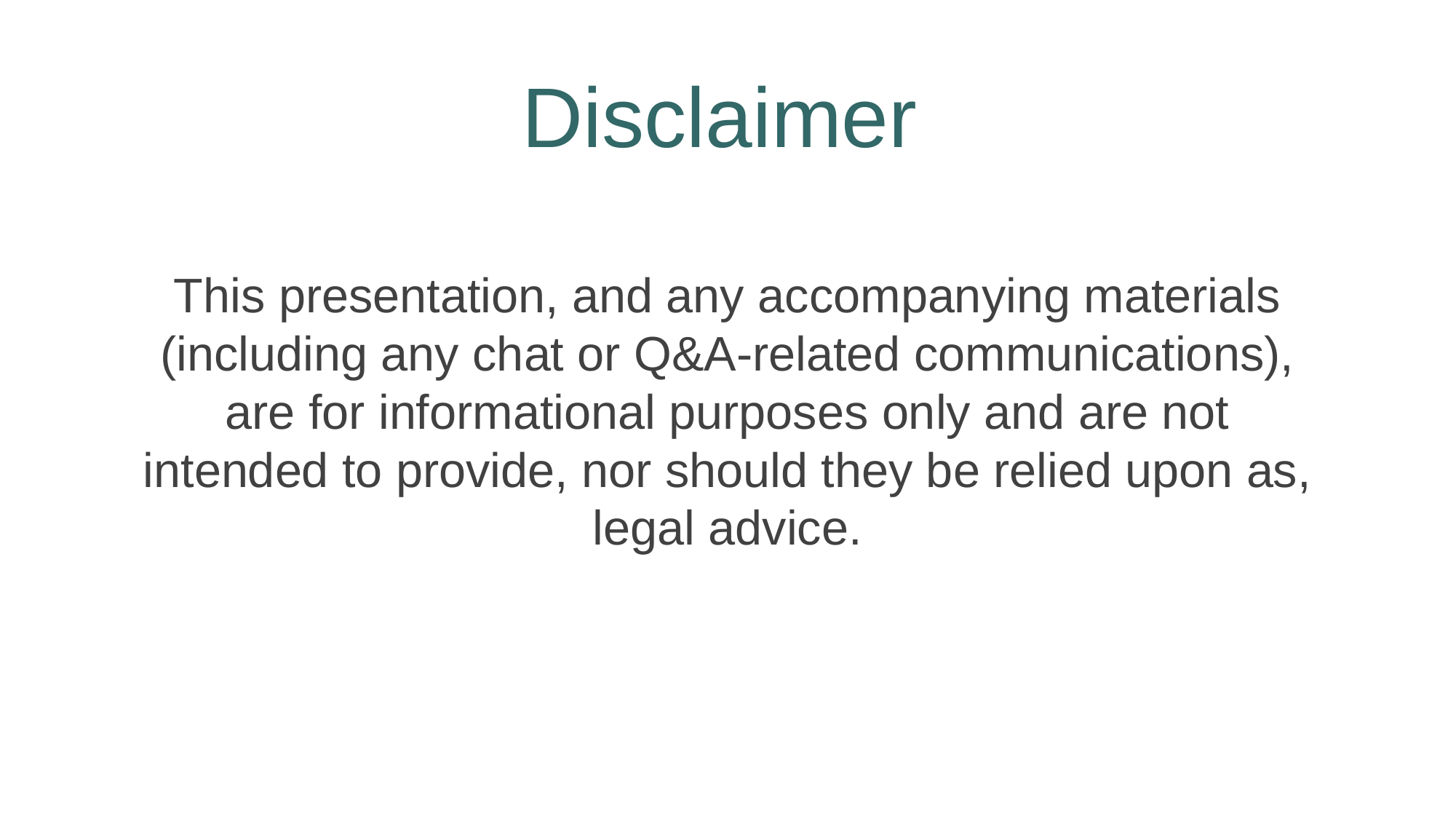

Disclaimer
# This presentation, and any accompanying materials (including any chat or Q&A-related communications), are for informational purposes only and are not intended to provide, nor should they be relied upon as, legal advice.